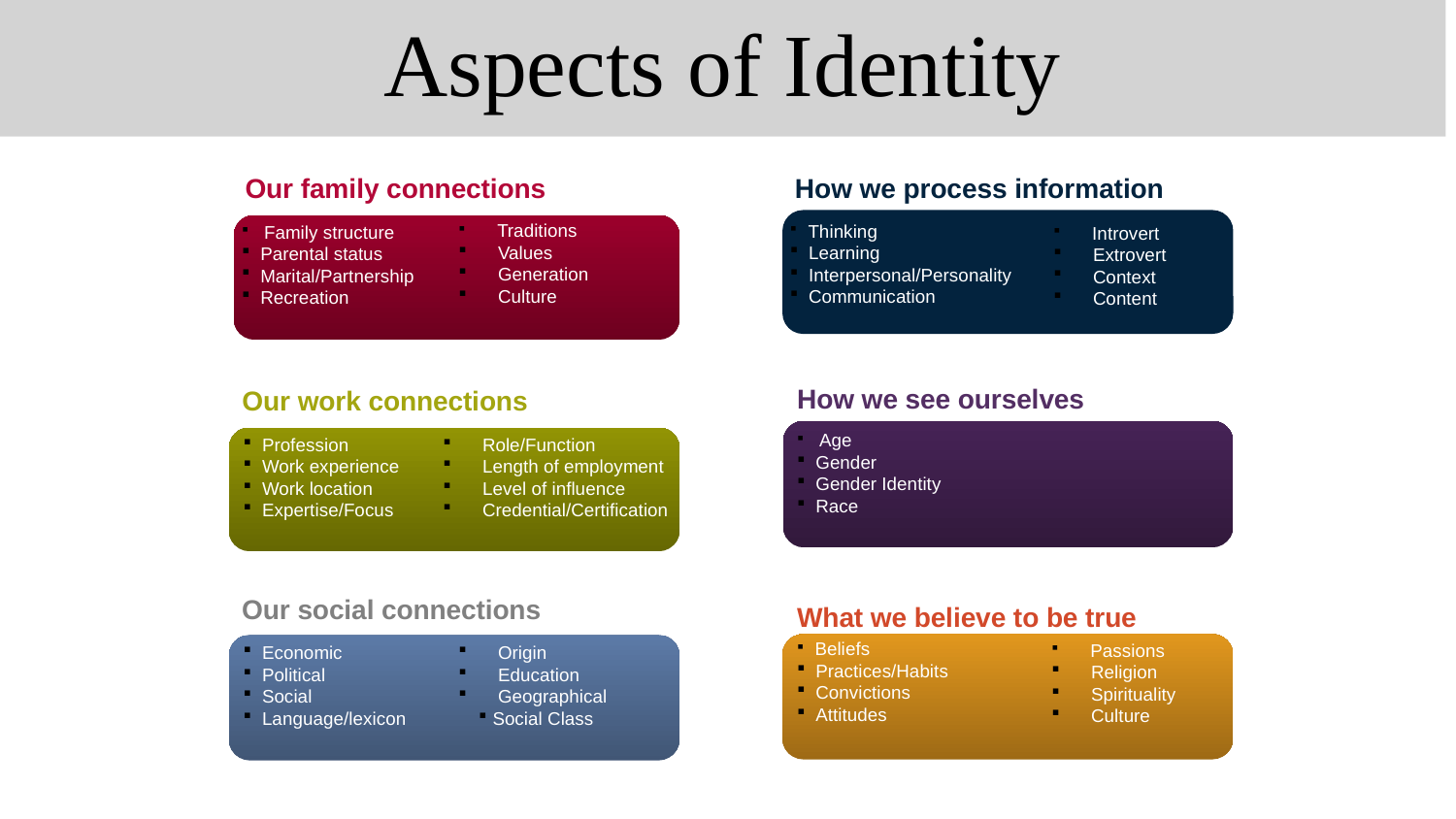

# Aspects of Identity
Our family connections
How we process information

 Traditions
 Values
 Generation
 Culture
 Thinking
 Learning
 Interpersonal/Personality
 Communication
  Family structure
 Parental status
 Marital/Partnership
 Recreation
 Introvert
 Extrovert
 Context
 Content

How we see ourselves
Our work connections

  Age
 Gender
 Gender Identity
 Race
 Profession
 Work experience
 Work location
 Expertise/Focus
 Role/Function
 Length of employment
 Level of influence
 Credential/Certification

Our social connections
What we believe to be true
 Beliefs
 Practices/Habits
 Convictions
 Attitudes
 Passions
 Religion
 Spirituality
 Culture

 Economic
 Political
 Social
 Language/lexicon
 Origin
 Education
 Geographical
Social Class